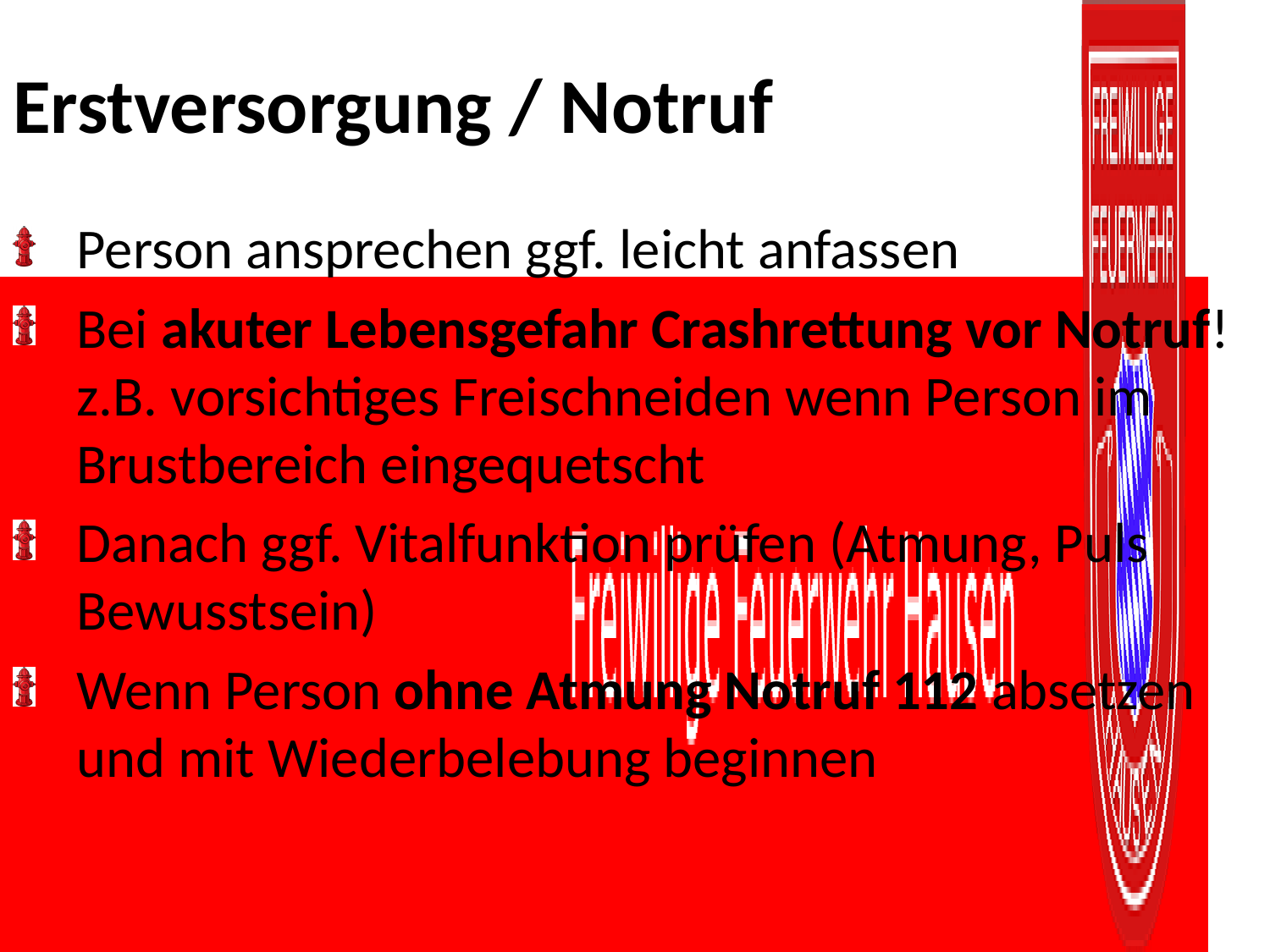

# Erstversorgung / Notruf
Person ansprechen ggf. leicht anfassen
Bei akuter Lebensgefahr Crashrettung vor Notruf!
z.B. vorsichtiges Freischneiden wenn Person im Brustbereich eingequetscht
Danach ggf. Vitalfunktion prüfen (Atmung, Puls Bewusstsein)
Wenn Person ohne Atmung Notruf 112 absetzen und mit Wiederbelebung beginnen